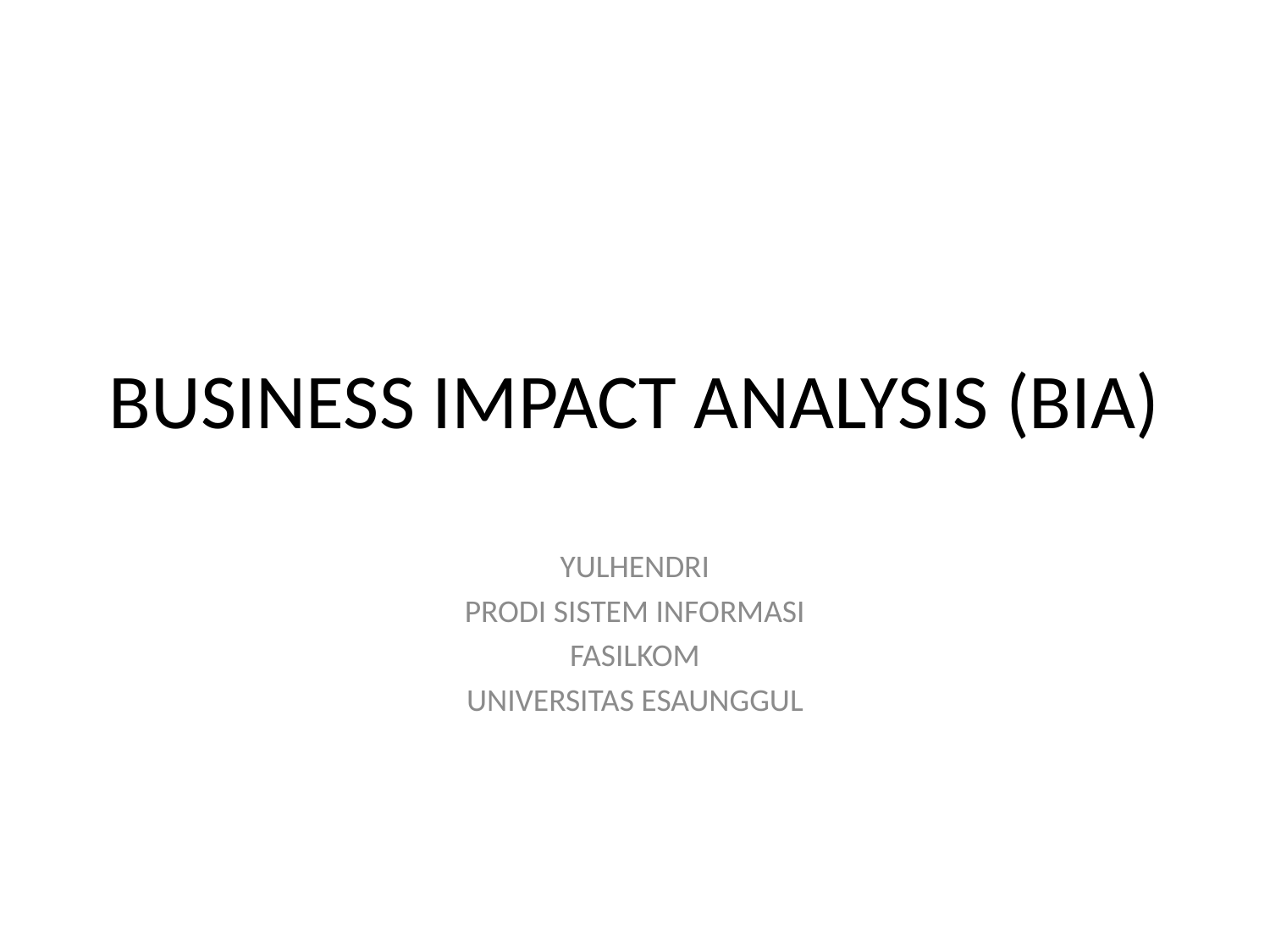

# BUSINESS IMPACT ANALYSIS (BIA)
YULHENDRI
PRODI SISTEM INFORMASI
FASILKOM
UNIVERSITAS ESAUNGGUL